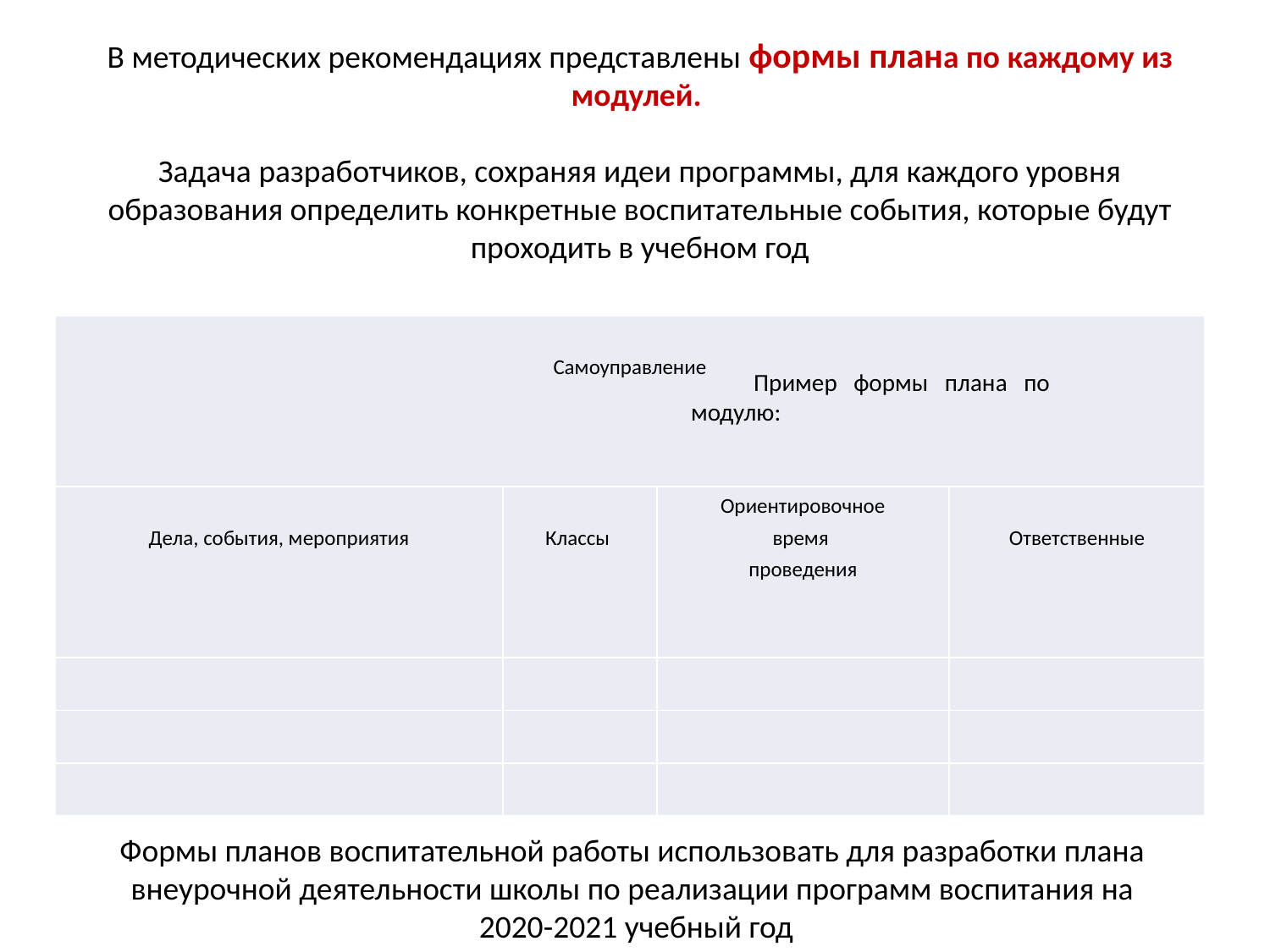

В методических рекомендациях представлены формы плана по каждому из модулей.

Задача разработчиков, сохраняя идеи программы, для каждого уровня образования определить конкретные воспитательные события, которые будут проходить в учебном год
| Самоуправление |  |  |  |
| --- | --- | --- | --- |
| Дела, события, мероприятия | Классы | Ориентировочное время проведения | Ответственные |
|  |  |  |  |
|  |  |  |  |
|  |  |  |  |
Пример формы плана по модулю:
Формы планов воспитательной работы использовать для разработки плана
внеурочной деятельности школы по реализации программ воспитания на
2020-2021 учебный год